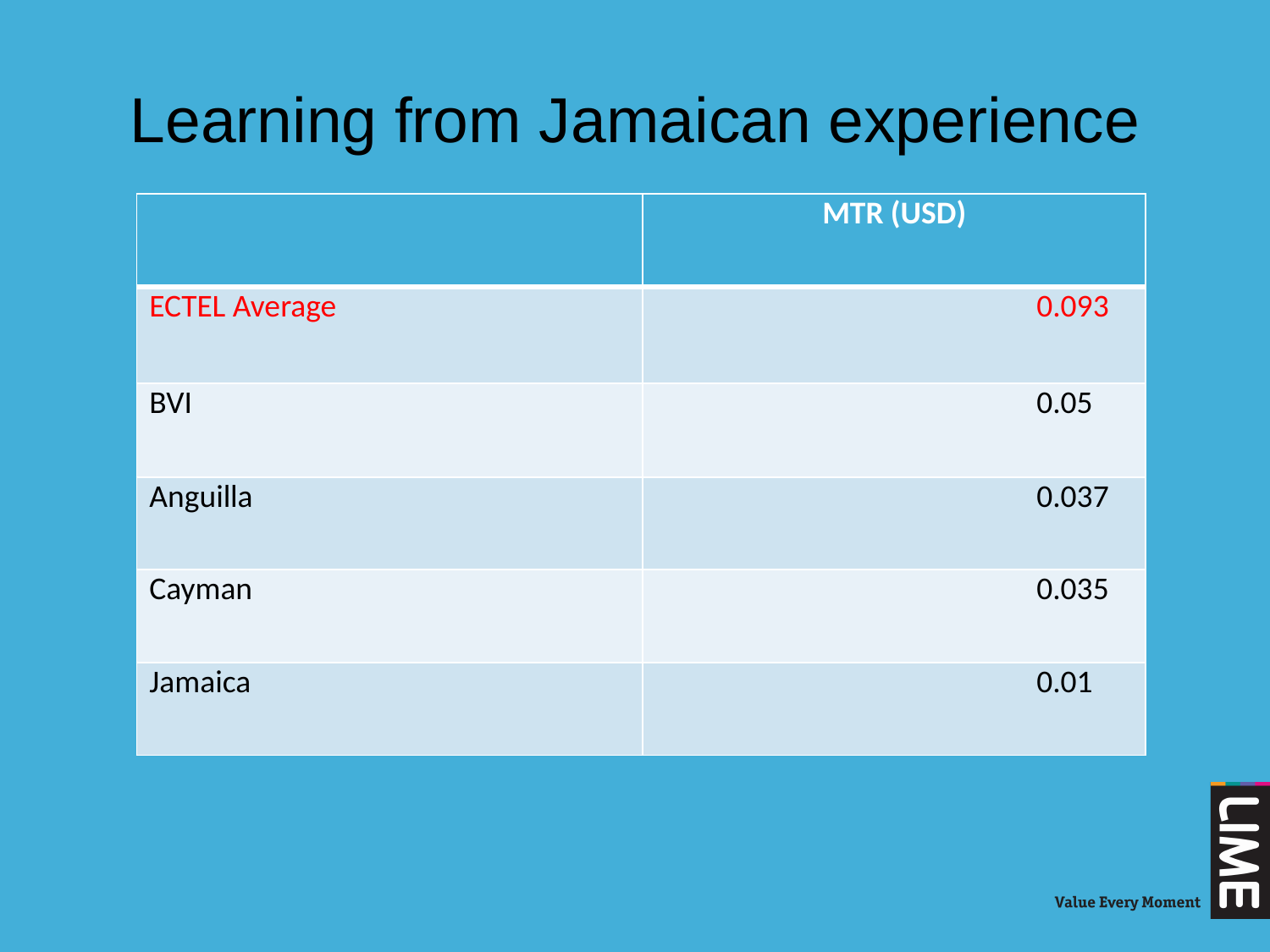

# Learning from Jamaican experience
|  | MTR (USD) |
| --- | --- |
| ECTEL Average | 0.093 |
| BVI | 0.05 |
| Anguilla | 0.037 |
| Cayman | 0.035 |
| Jamaica | 0.01 |